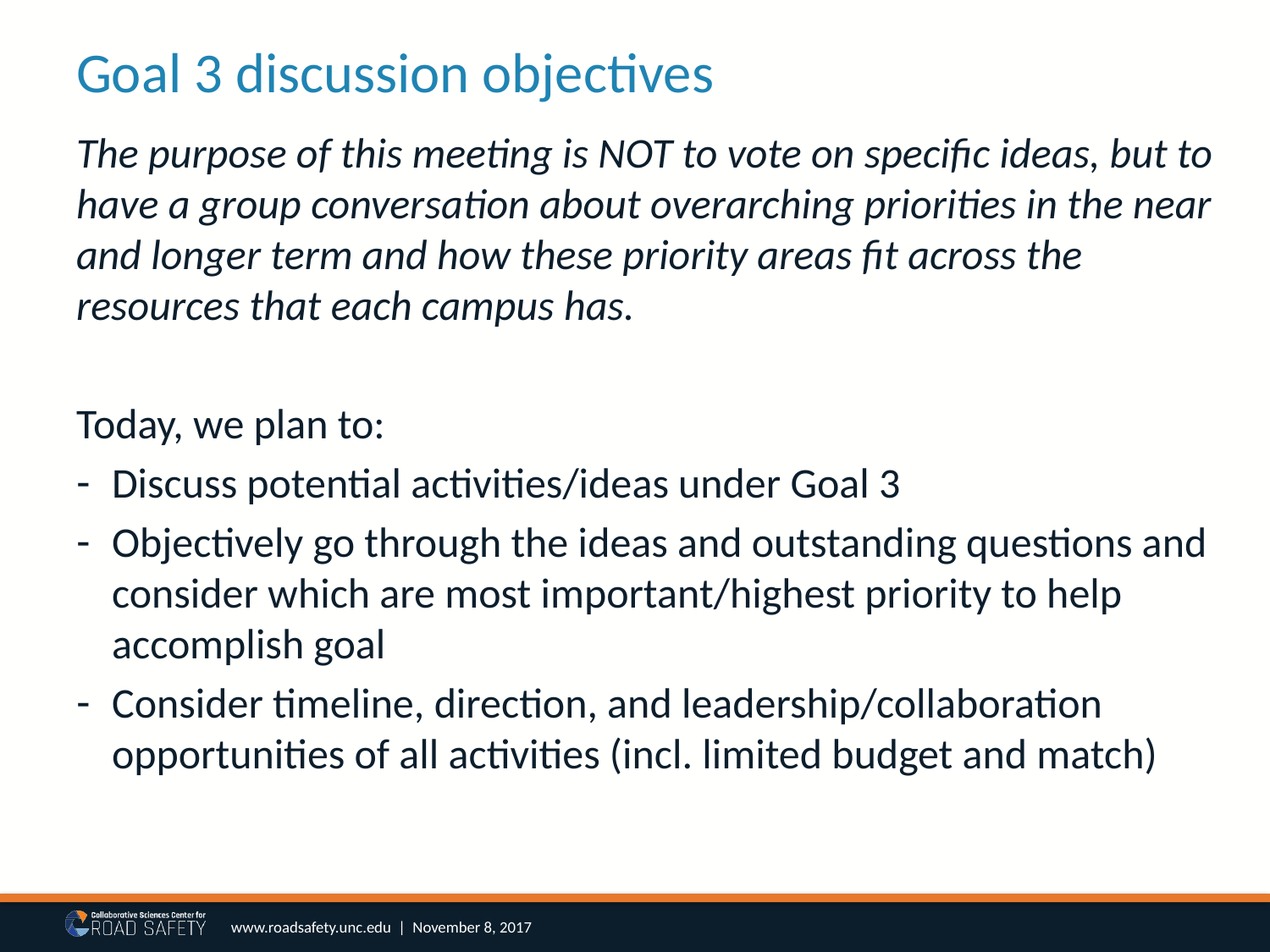

# Goal 3 discussion objectives
The purpose of this meeting is NOT to vote on specific ideas, but to have a group conversation about overarching priorities in the near and longer term and how these priority areas fit across the resources that each campus has.

Today, we plan to:
Discuss potential activities/ideas under Goal 3
Objectively go through the ideas and outstanding questions and consider which are most important/highest priority to help accomplish goal
Consider timeline, direction, and leadership/collaboration opportunities of all activities (incl. limited budget and match)

www.roadsafety.unc.edu  |  November 8, 2017